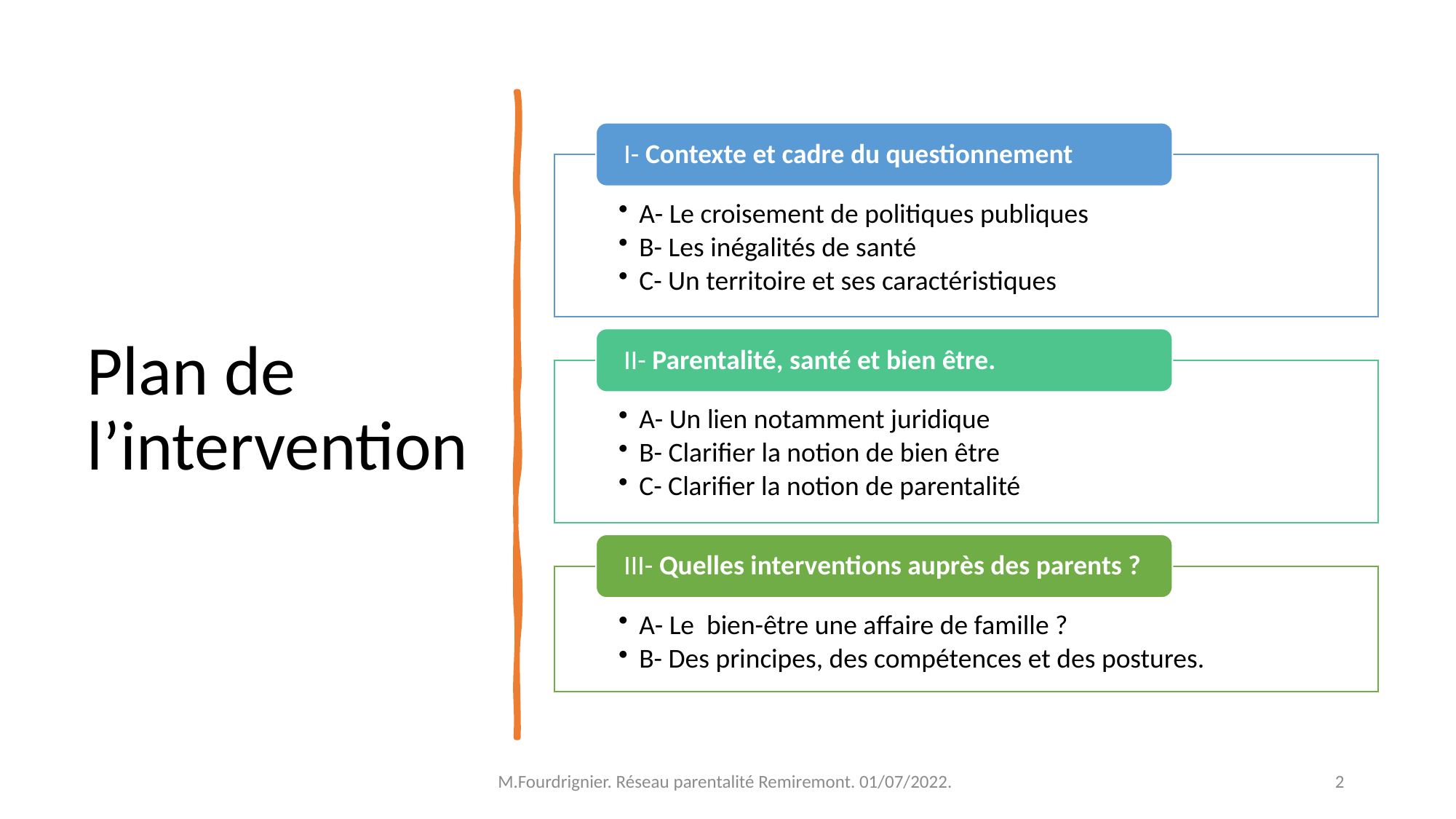

A- Le croisement de politiques publiques
B- Les inégalités de santé
C- Un territoire et ses caractéristiques
I- Contexte et cadre du questionnement
A- Un lien notamment juridique
B- Clarifier la notion de bien être
C- Clarifier la notion de parentalité
II- Parentalité, santé et bien être.
A- Le  bien-être une affaire de famille ?
B- Des principes, des compétences et des postures.
III- Quelles interventions auprès des parents ?
# Plan de l’intervention

M.Fourdrignier. Réseau parentalité Remiremont. 01/07/2022.
2